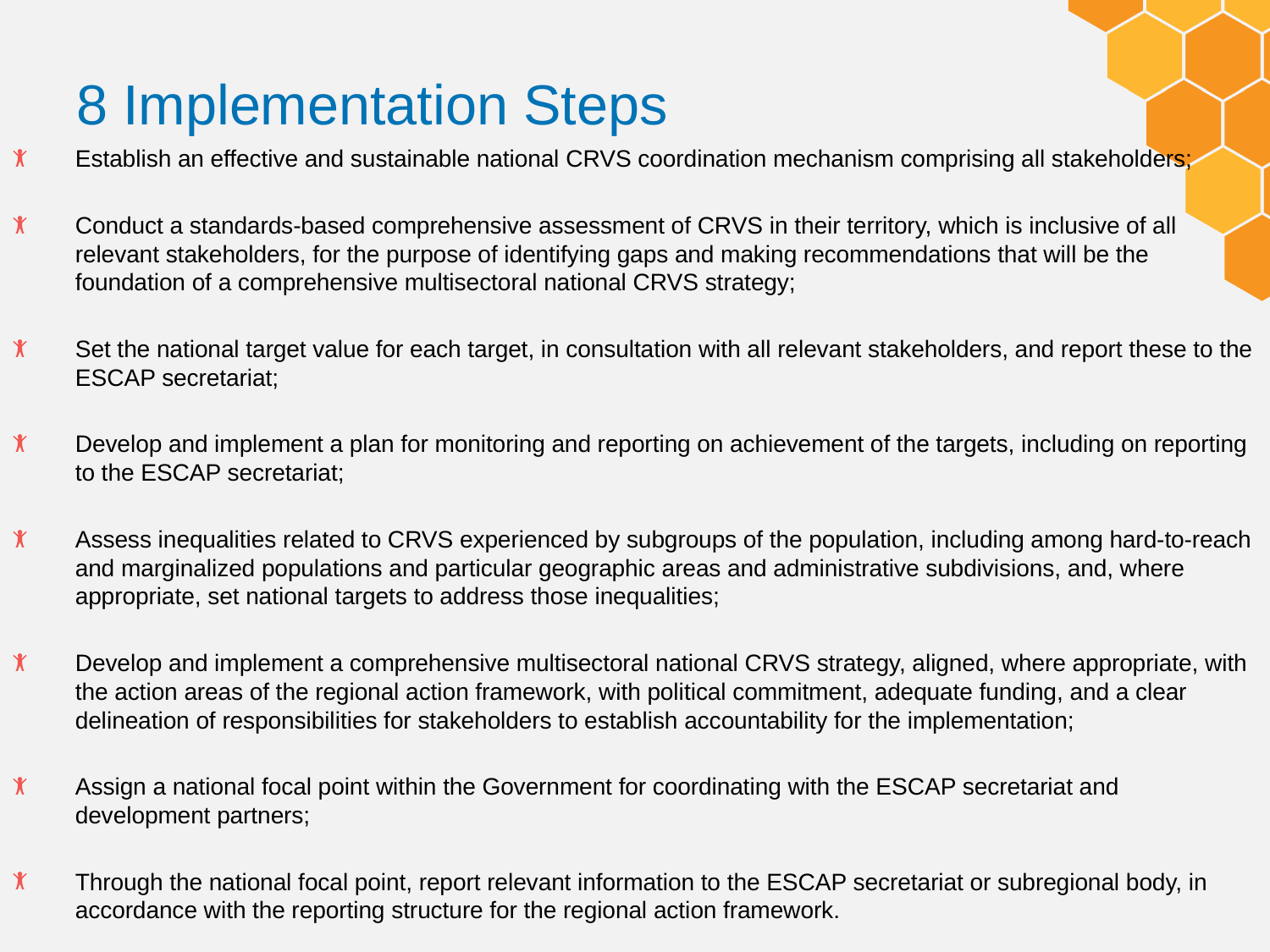

# 8 Implementation Steps
Establish an effective and sustainable national CRVS coordination mechanism comprising all stakeholders;

Conduct a standards-based comprehensive assessment of CRVS in their territory, which is inclusive of all relevant stakeholders, for the purpose of identifying gaps and making recommendations that will be the foundation of a comprehensive multisectoral national CRVS strategy;

Set the national target value for each target, in consultation with all relevant stakeholders, and report these to the ESCAP secretariat;

Develop and implement a plan for monitoring and reporting on achievement of the targets, including on reporting to the ESCAP secretariat;

Assess inequalities related to CRVS experienced by subgroups of the population, including among hard-to-reach and marginalized populations and particular geographic areas and administrative subdivisions, and, where appropriate, set national targets to address those inequalities;

Develop and implement a comprehensive multisectoral national CRVS strategy, aligned, where appropriate, with the action areas of the regional action framework, with political commitment, adequate funding, and a clear delineation of responsibilities for stakeholders to establish accountability for the implementation;

Assign a national focal point within the Government for coordinating with the ESCAP secretariat and development partners;

Through the national focal point, report relevant information to the ESCAP secretariat or subregional body, in accordance with the reporting structure for the regional action framework.